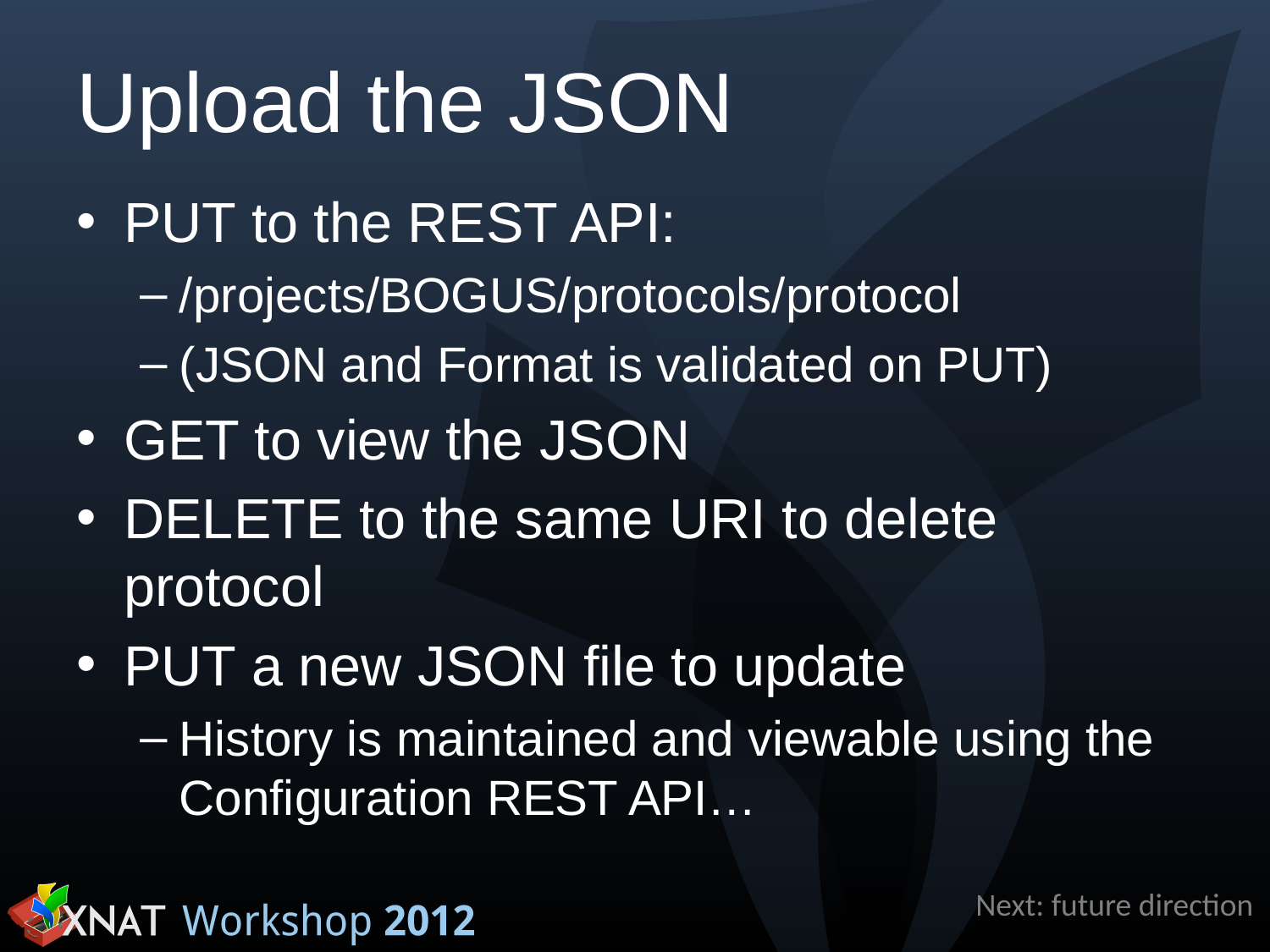

# Upload the JSON
PUT to the REST API:
/projects/BOGUS/protocols/protocol
(JSON and Format is validated on PUT)
GET to view the JSON
DELETE to the same URI to delete protocol
PUT a new JSON file to update
History is maintained and viewable using the Configuration REST API…
Next: future direction